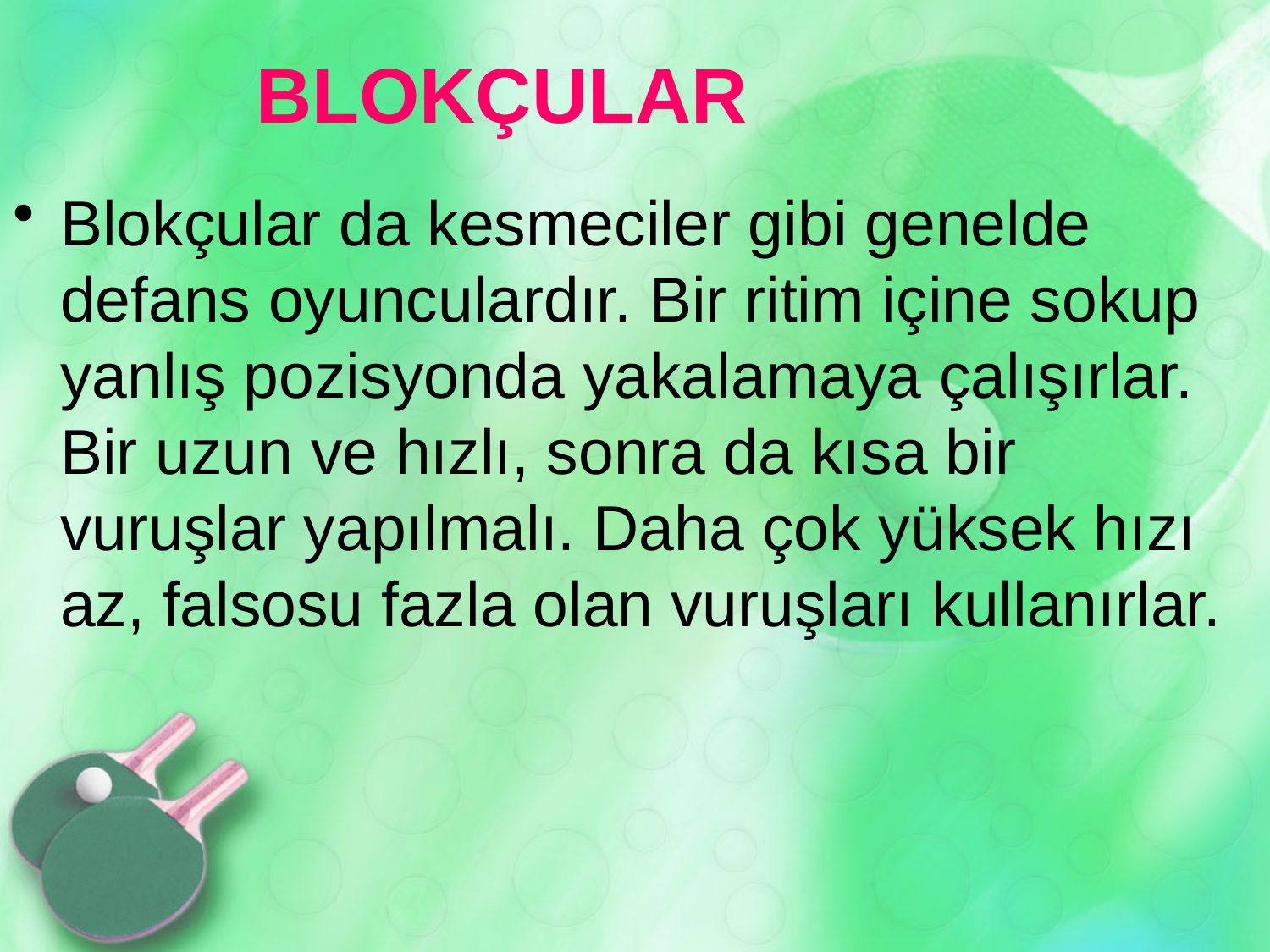

# BLOKÇULAR
Blokçular da kesmeciler gibi genelde defans oyunculardır. Bir ritim içine sokup yanlış pozisyonda yakalamaya çalışırlar. Bir uzun ve hızlı, sonra da kısa bir vuruşlar yapılmalı. Daha çok yüksek hızı az, falsosu fazla olan vuruşları kullanırlar.